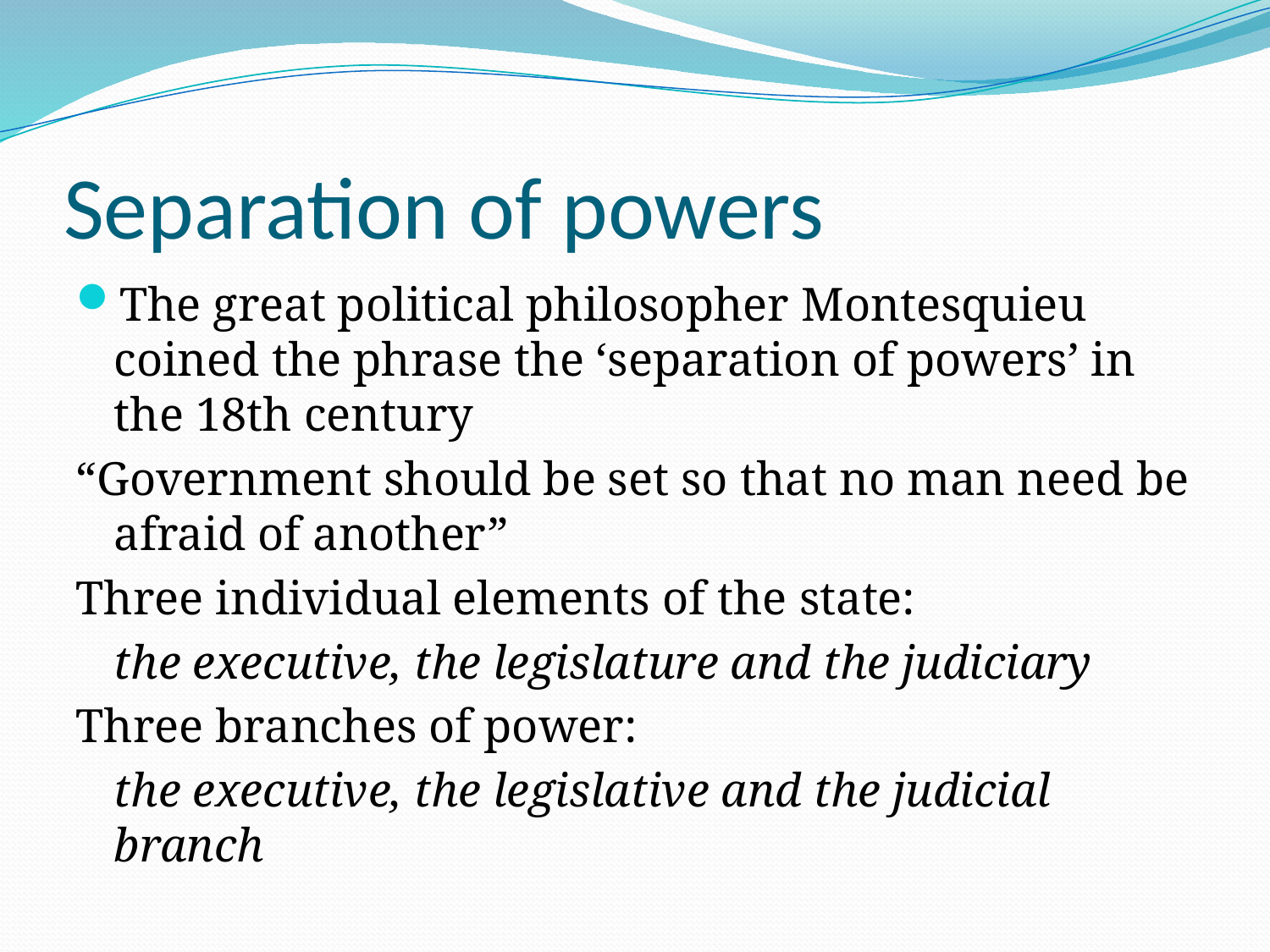

# Separation of powers
The great political philosopher Montesquieu coined the phrase the ‘separation of powers’ in the 18th century
“Government should be set so that no man need be afraid of another”
Three individual elements of the state:
	the executive, the legislature and the judiciary
Three branches of power:
	the executive, the legislative and the judicial branch